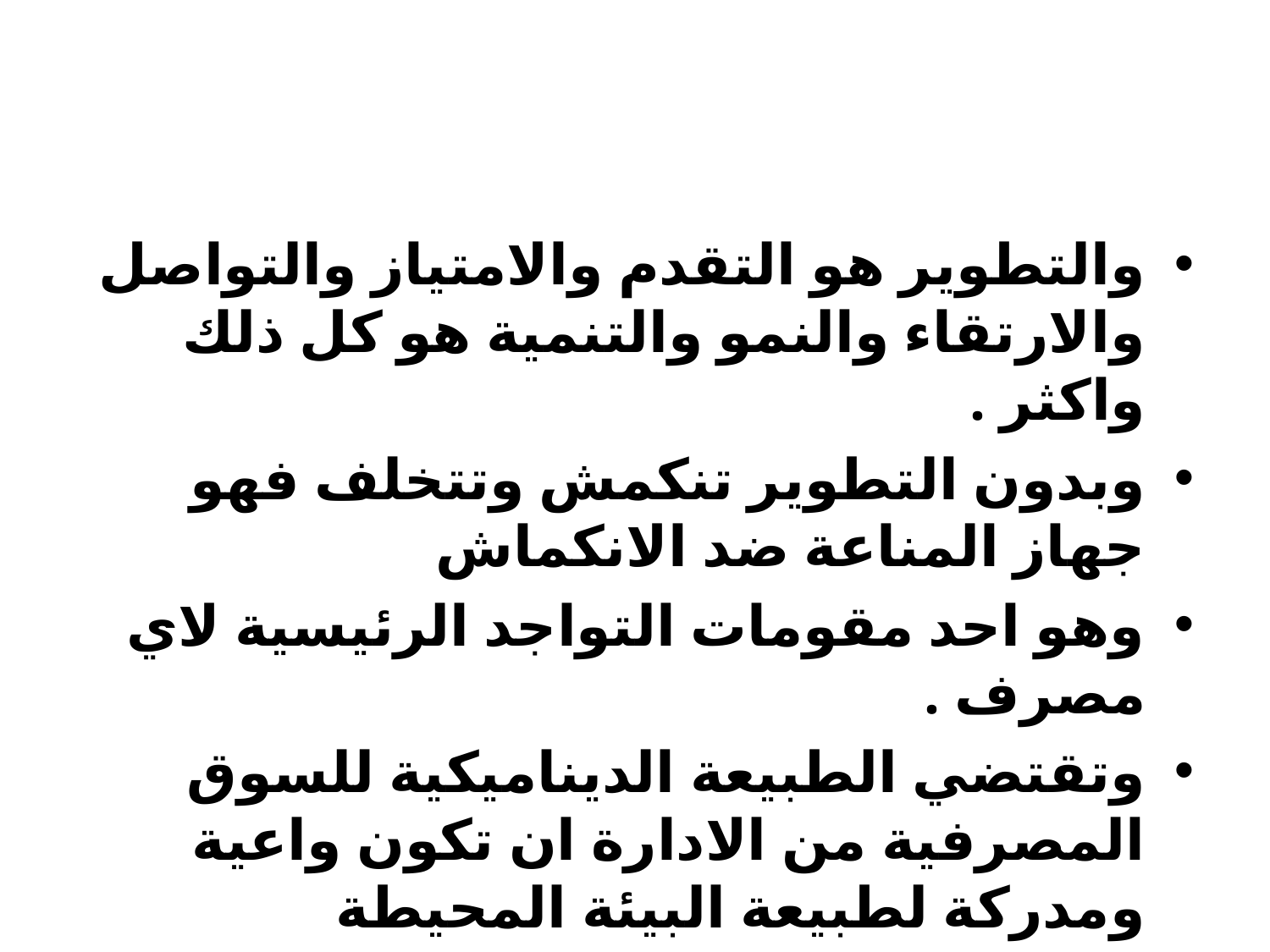

#
والتطوير هو التقدم والامتياز والتواصل والارتقاء والنمو والتنمية هو كل ذلك واكثر .
وبدون التطوير تنكمش وتتخلف فهو جهاز المناعة ضد الانكماش
وهو احد مقومات التواجد الرئيسية لاي مصرف .
وتقتضي الطبيعة الديناميكية للسوق المصرفية من الادارة ان تكون واعية ومدركة لطبيعة البيئة المحيطة بالمصرف